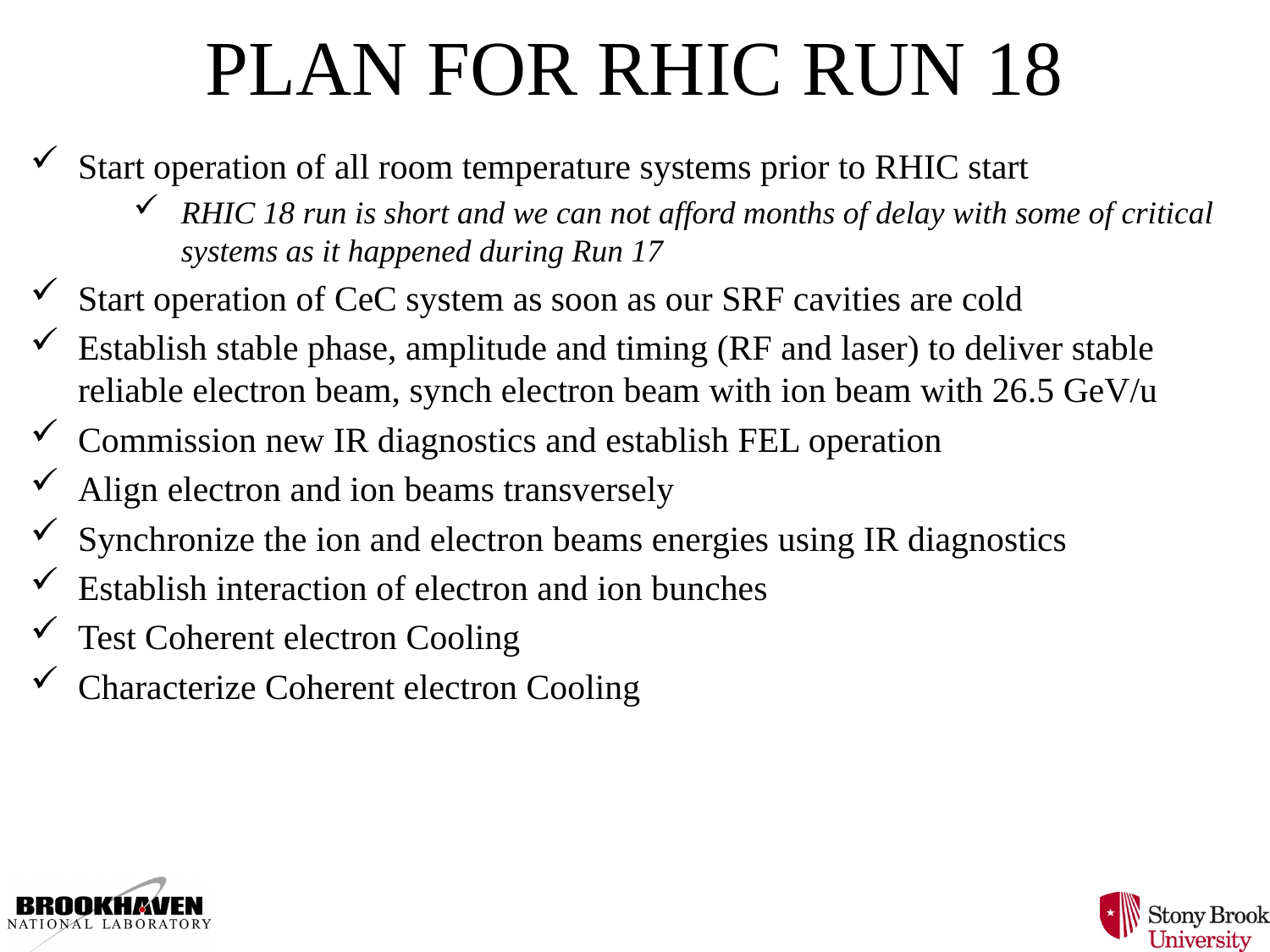

# PLAN FOR RHIC RUN 18
Start operation of all room temperature systems prior to RHIC start
RHIC 18 run is short and we can not afford months of delay with some of critical systems as it happened during Run 17
Start operation of CeC system as soon as our SRF cavities are cold
Establish stable phase, amplitude and timing (RF and laser) to deliver stable reliable electron beam, synch electron beam with ion beam with 26.5 GeV/u
Commission new IR diagnostics and establish FEL operation
Align electron and ion beams transversely
Synchronize the ion and electron beams energies using IR diagnostics
Establish interaction of electron and ion bunches
Test Coherent electron Cooling
Characterize Coherent electron Cooling